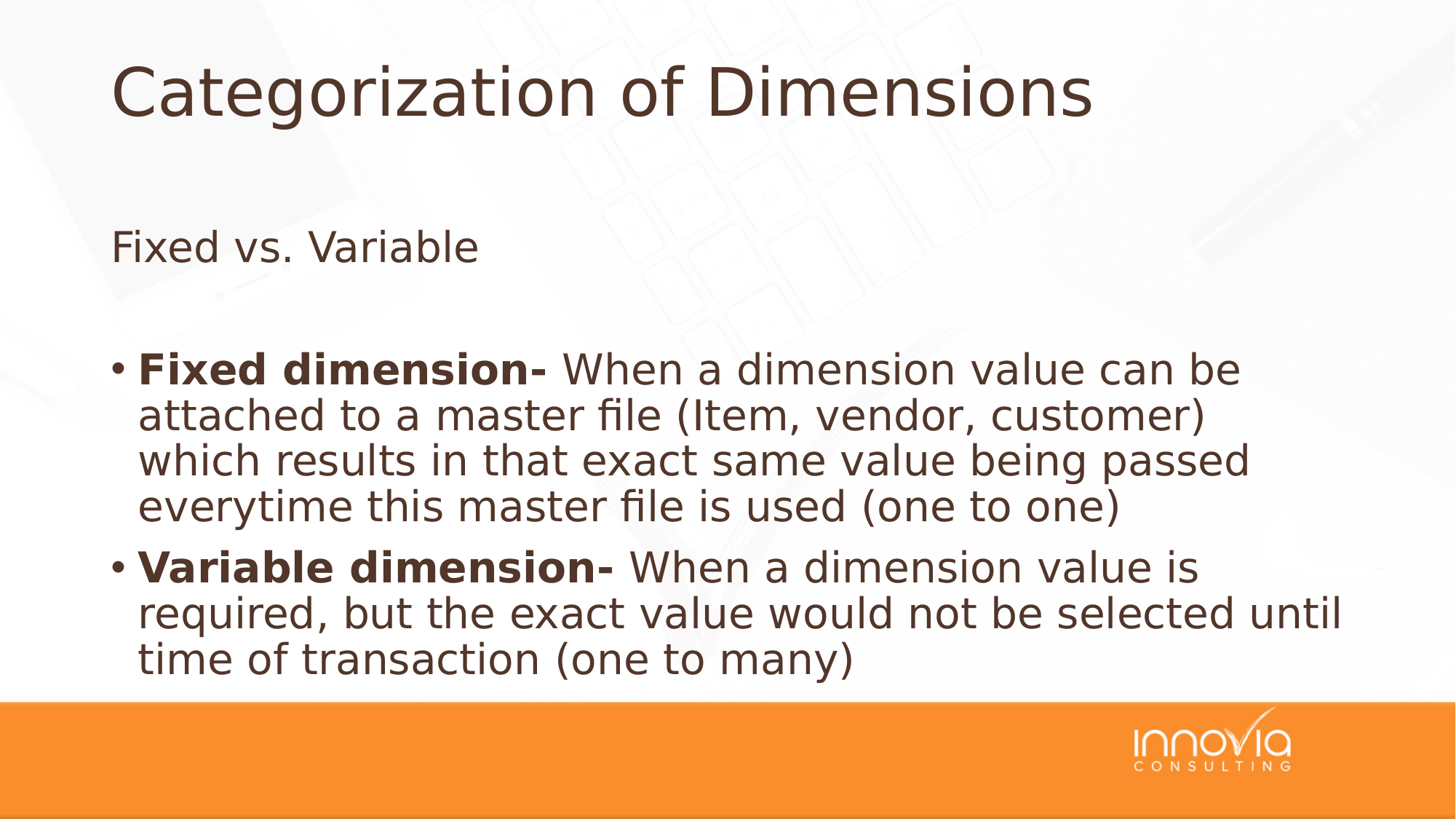

# Categorization of Dimensions

Fixed vs. Variable

Fixed dimension- When a dimension value can be attached to a master file (Item, vendor, customer) which results in that exact same value being passed everytime this master file is used (one to one)
Variable dimension- When a dimension value is required, but the exact value would not be selected until time of transaction (one to many)